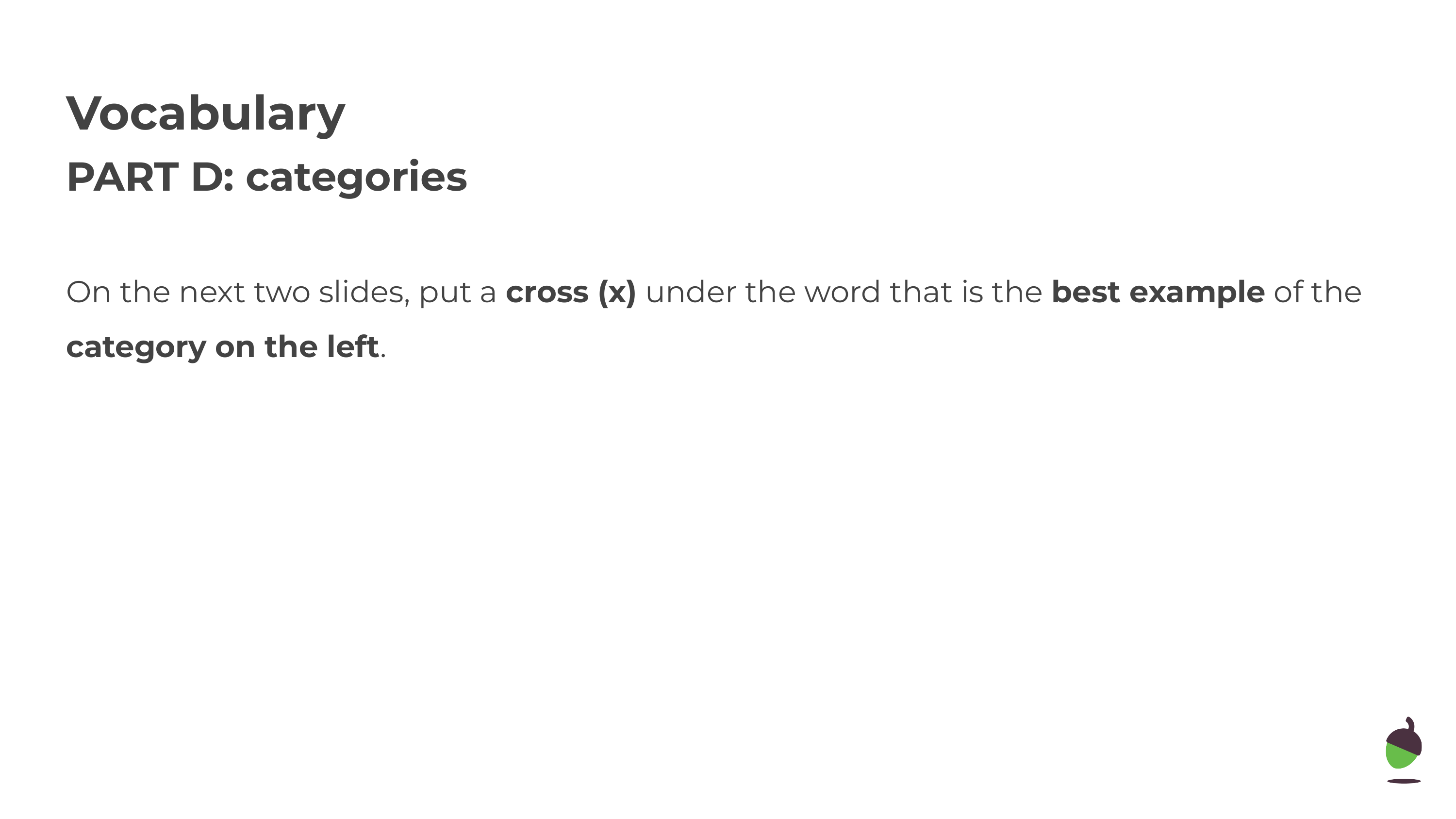

Vocabulary
PART D: categories

On the next two slides, put a cross (x) under the word that is the best example of the category on the left.